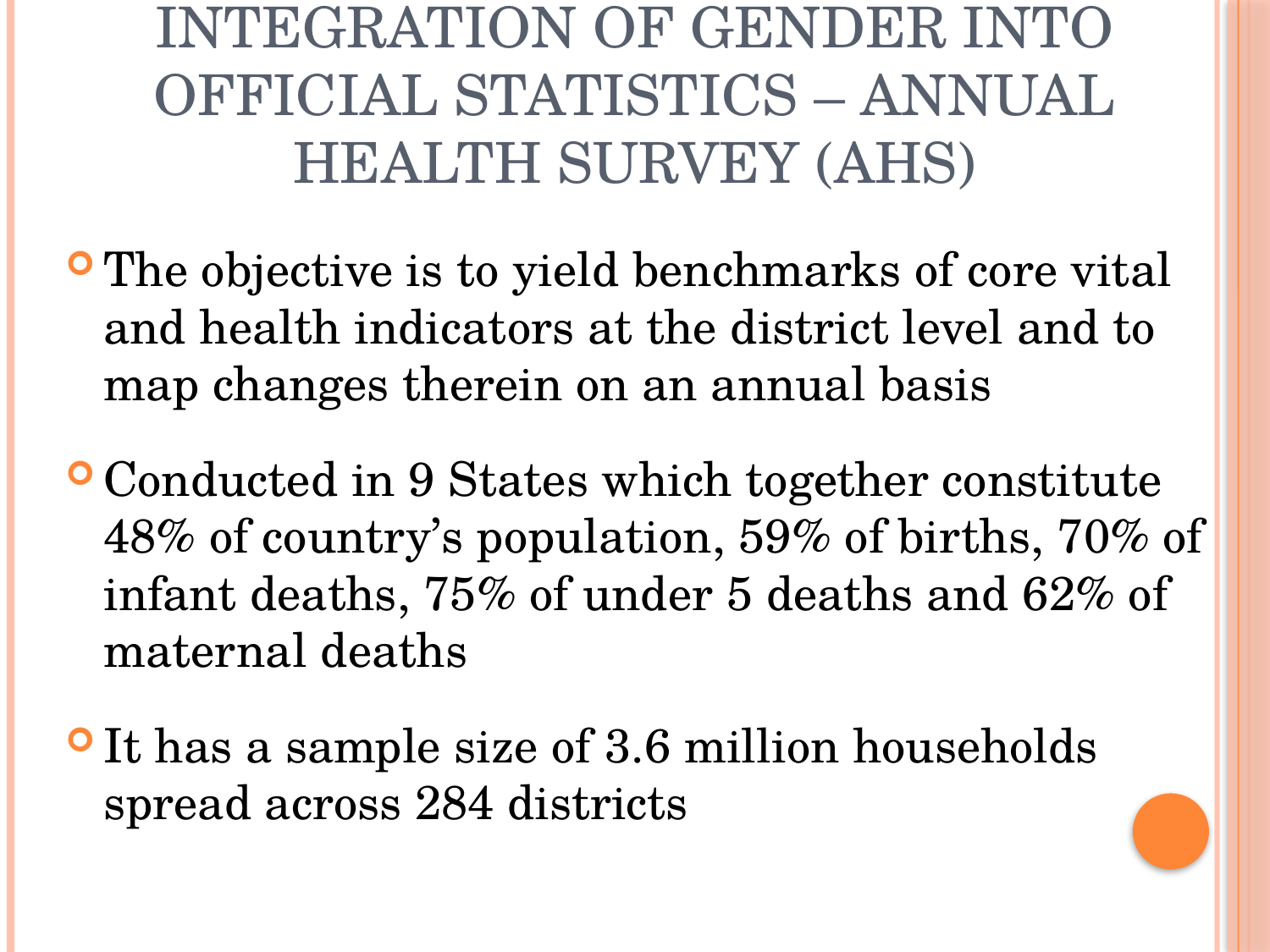

# Integration of Gender into Official Statistics – Annual Health Survey (AHS)
The objective is to yield benchmarks of core vital and health indicators at the district level and to map changes therein on an annual basis

Conducted in 9 States which together constitute 48% of country’s population, 59% of births, 70% of infant deaths, 75% of under 5 deaths and 62% of maternal deaths

It has a sample size of 3.6 million households spread across 284 districts